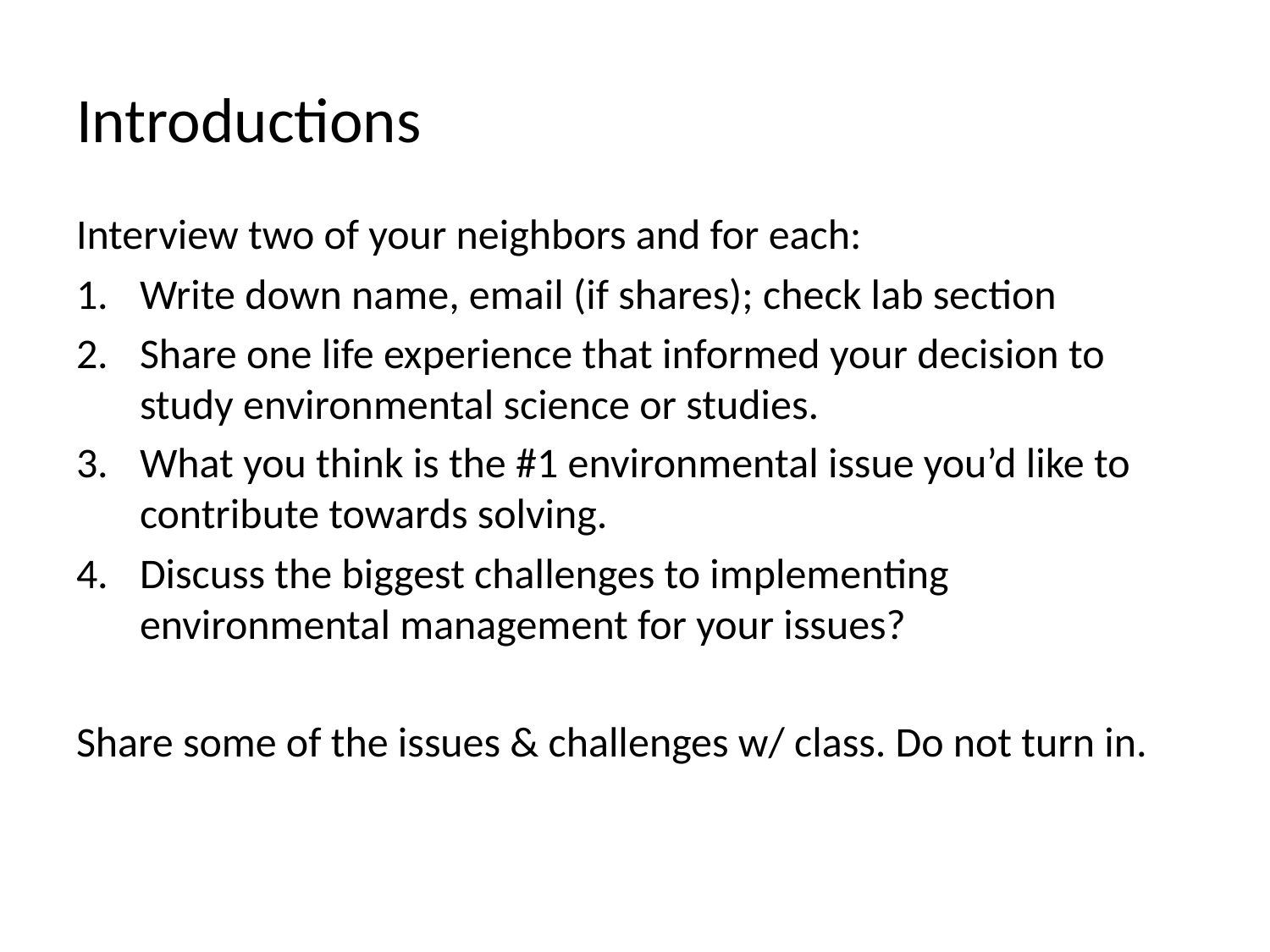

# Introductions
Interview two of your neighbors and for each:
Write down name, email (if shares); check lab section
Share one life experience that informed your decision to study environmental science or studies.
What you think is the #1 environmental issue you’d like to contribute towards solving.
Discuss the biggest challenges to implementing environmental management for your issues?

Share some of the issues & challenges w/ class. Do not turn in.